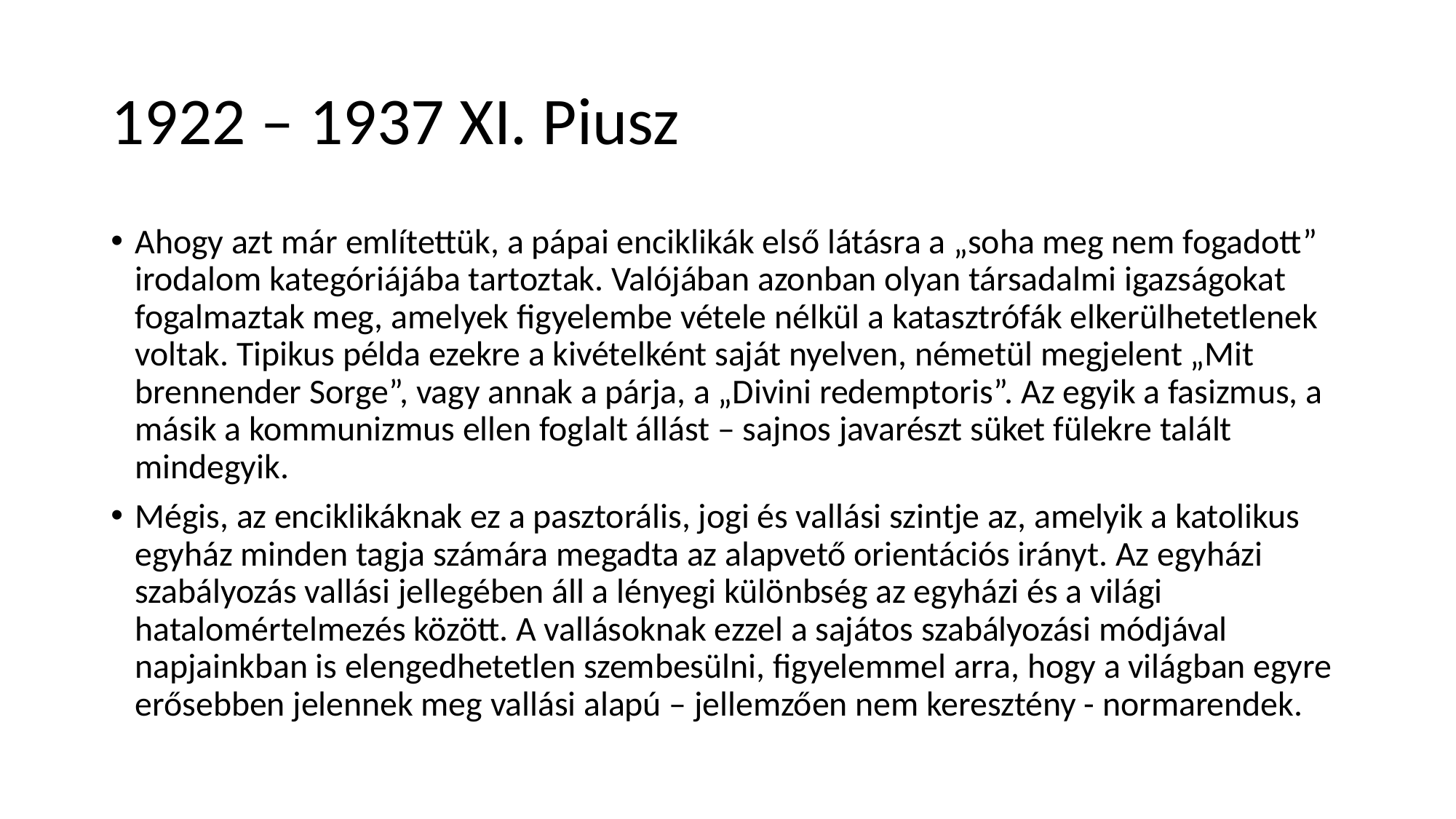

# 1922 – 1937 XI. Piusz
Ahogy azt már említettük, a pápai enciklikák első látásra a „soha meg nem fogadott” irodalom kategóriájába tartoztak. Valójában azonban olyan társadalmi igazságokat fogalmaztak meg, amelyek figyelembe vétele nélkül a katasztrófák elkerülhetetlenek voltak. Tipikus példa ezekre a kivételként saját nyelven, németül megjelent „Mit brennender Sorge”, vagy annak a párja, a „Divini redemptoris”. Az egyik a fasizmus, a másik a kommunizmus ellen foglalt állást – sajnos javarészt süket fülekre talált mindegyik.
Mégis, az enciklikáknak ez a pasztorális, jogi és vallási szintje az, amelyik a katolikus egyház minden tagja számára megadta az alapvető orientációs irányt. Az egyházi szabályozás vallási jellegében áll a lényegi különbség az egyházi és a világi hatalomértelmezés között. A vallásoknak ezzel a sajátos szabályozási módjával napjainkban is elengedhetetlen szembesülni, figyelemmel arra, hogy a világban egyre erősebben jelennek meg vallási alapú – jellemzően nem keresztény - normarendek.